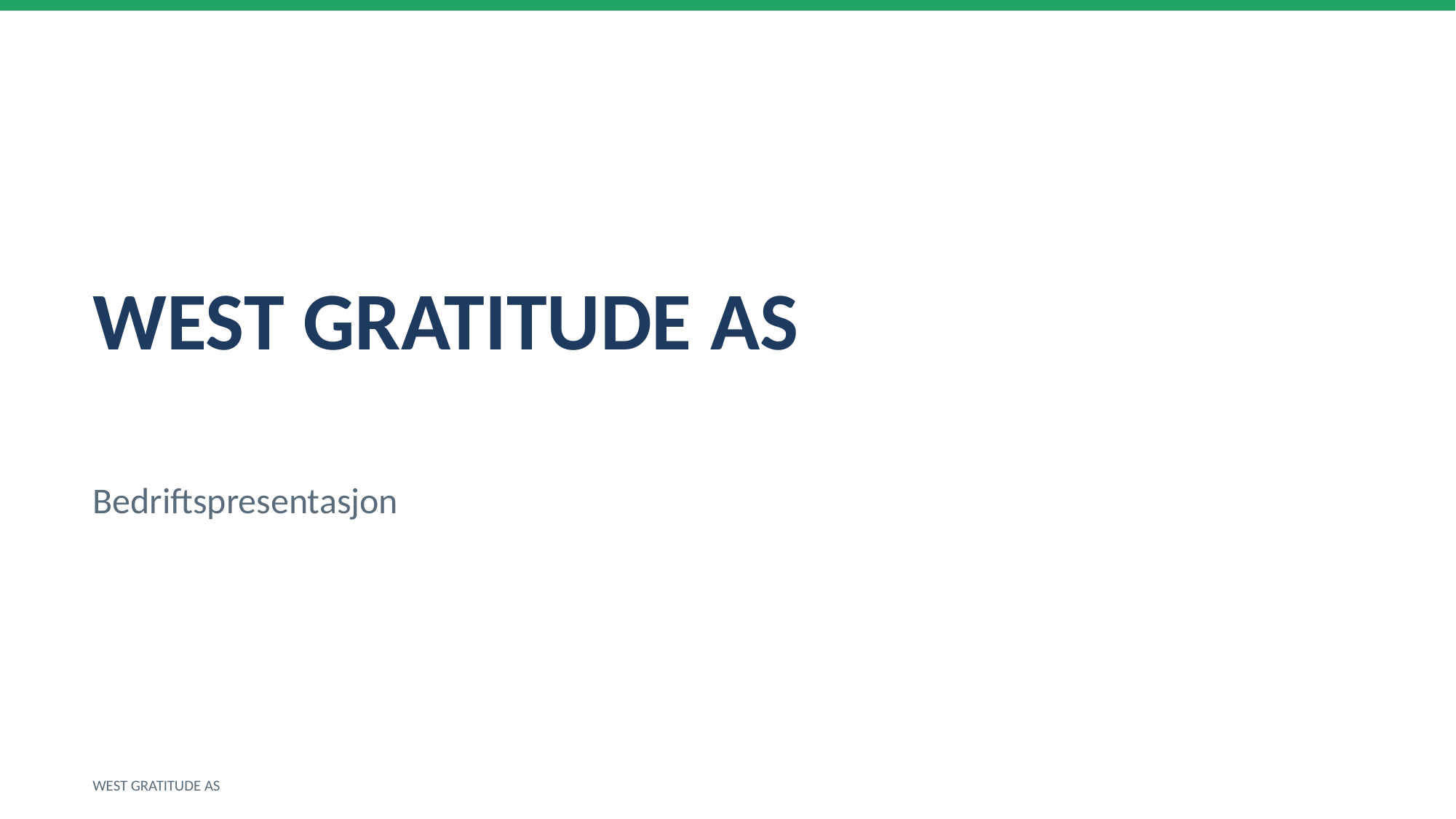

WEST GRATITUDE AS
Bedriftspresentasjon
WEST GRATITUDE AS